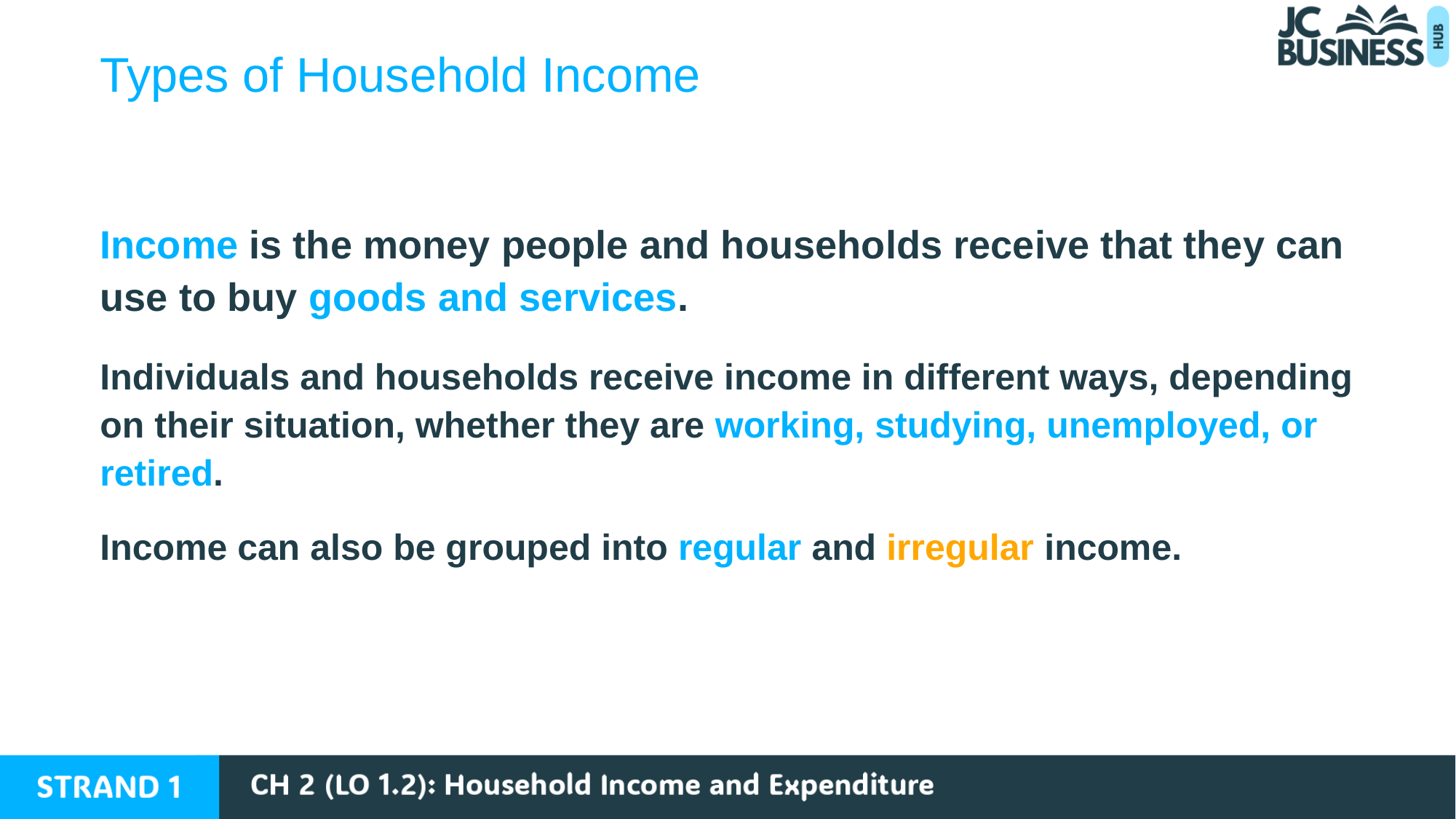

Types of Household Income
Income is the money people and households receive that they can use to buy goods and services.
Individuals and households receive income in different ways, depending on their situation, whether they are working, studying, unemployed, or retired.
Income can also be grouped into regular and irregular income.